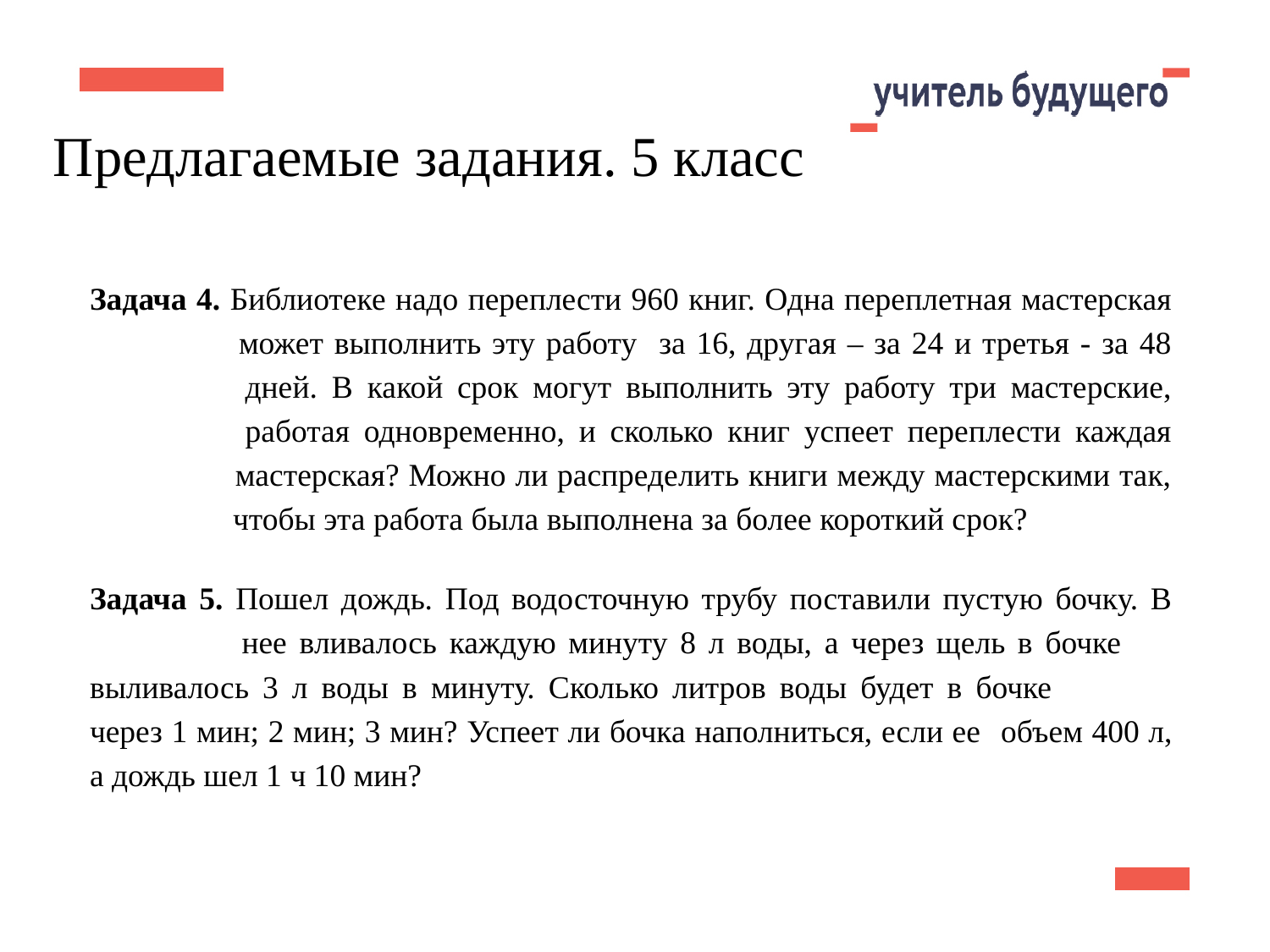

29
 Предлагаемые задания. 5 класс
Задача 4. Библиотеке надо переплести 960 книг. Одна переплетная мастерская 	  может выполнить эту работу  за 16, другая – за 24 и третья - за 48 	  дней. В какой срок могут выполнить эту работу три мастерские, 	  работая одновременно, и сколько книг успеет переплести каждая 	  мастерская? Можно ли распределить книги между мастерскими так, 	  чтобы эта работа была выполнена за более короткий срок?
Задача 5. Пошел дождь. Под водосточную трубу поставили пустую бочку. В 	  нее вливалось каждую минуту 8 л воды, а через щель в бочке  	выливалось 3 л воды в минуту. Сколько литров воды будет в бочке 	 через 1 мин; 2 мин; 3 мин? Успеет ли бочка наполниться, если ее 	 объем 400 л, а дождь шел 1 ч 10 мин?